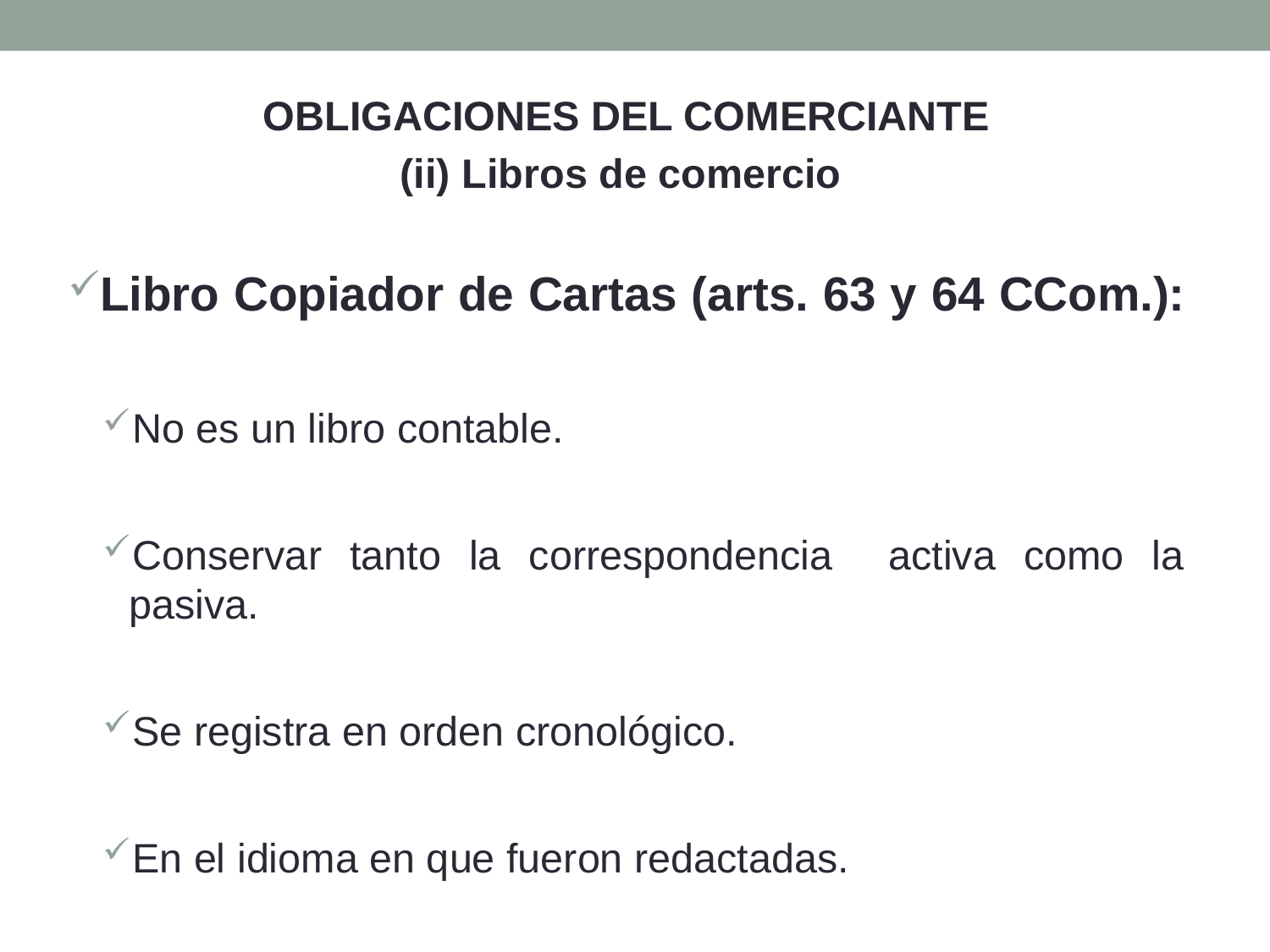

OBLIGACIONES DEL COMERCIANTE
(ii) Libros de comercio

Libro Copiador de Cartas (arts. 63 y 64 CCom.):

No es un libro contable.

Conservar tanto la correspondencia  activa como la pasiva.

Se registra en orden cronológico.

En el idioma en que fueron redactadas.